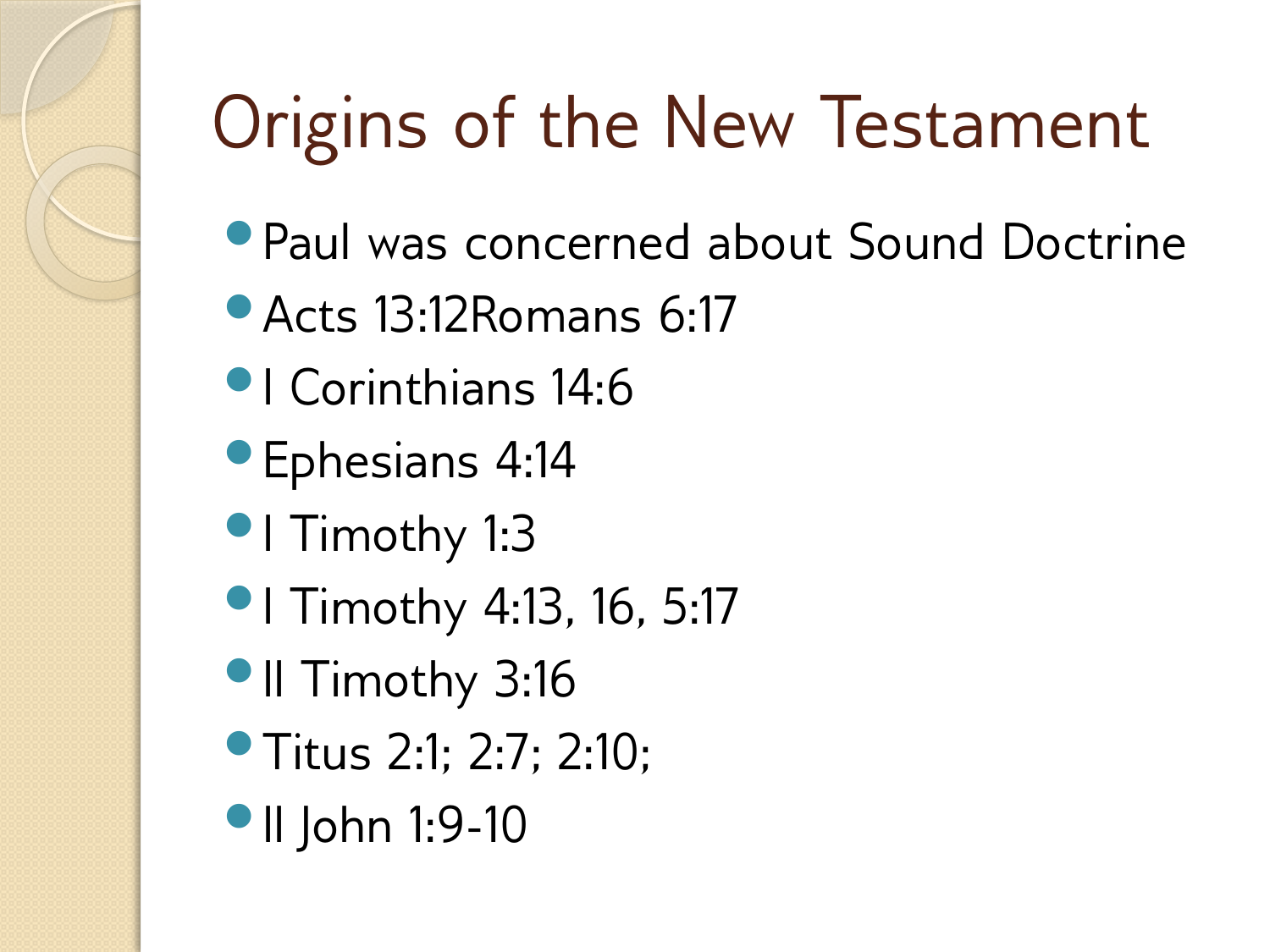

# Origins of the New Testament
Paul was concerned about Sound Doctrine
Acts 13:12Romans 6:17
I Corinthians 14:6
Ephesians 4:14
I Timothy 1:3
I Timothy 4:13, 16, 5:17
II Timothy 3:16
Titus 2:1; 2:7; 2:10;
II John 1:9-10